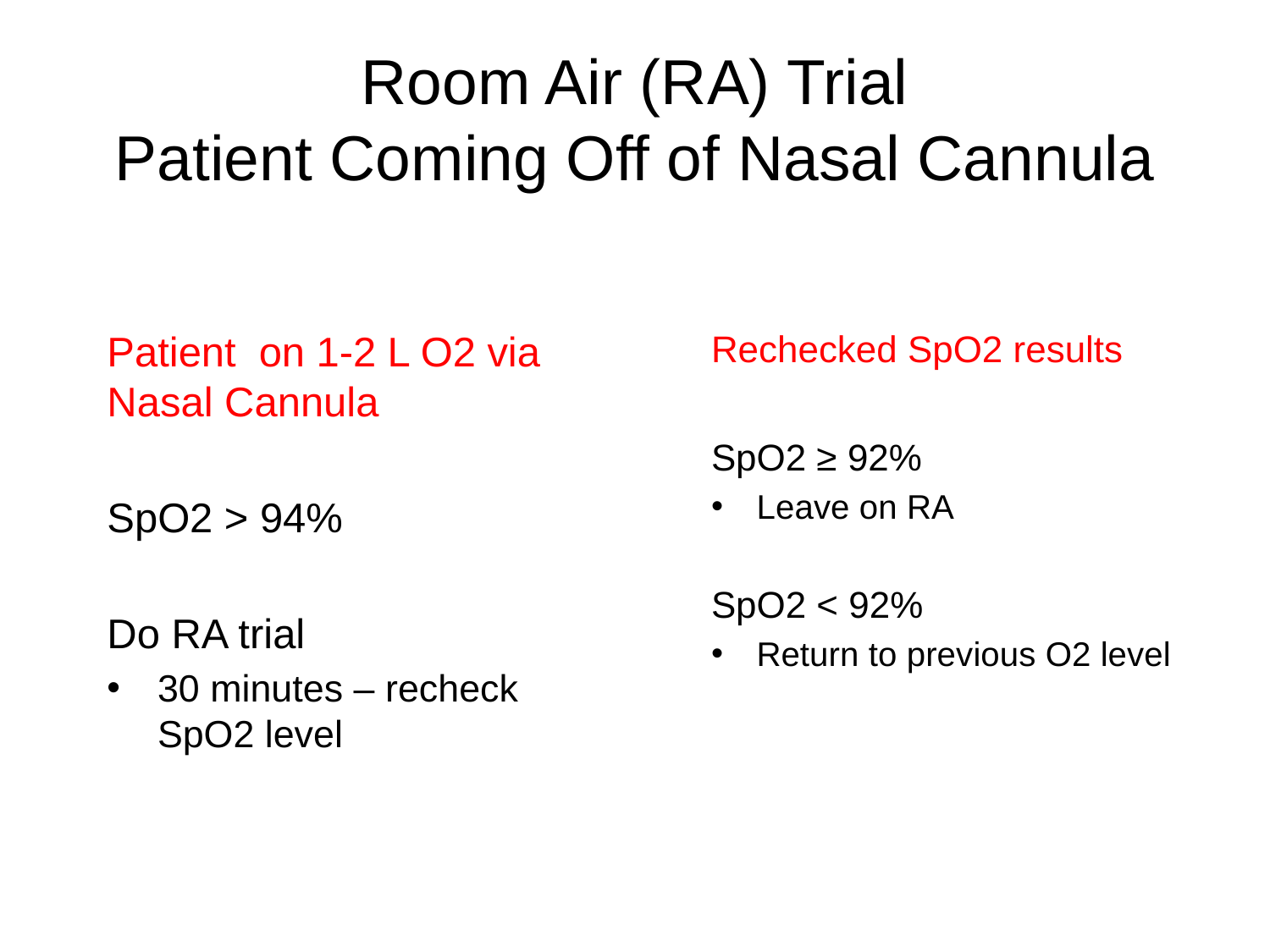

# Room Air (RA) Trial Patient Coming Off of Nasal Cannula
Patient  on 1-2 L O2 via Nasal Cannula

SpO2 > 94%

Do RA trial
30 minutes – recheck SpO2 level

Rechecked SpO2 results

SpO2 ≥ 92%
Leave on RA

SpO2 < 92%
Return to previous O2 level